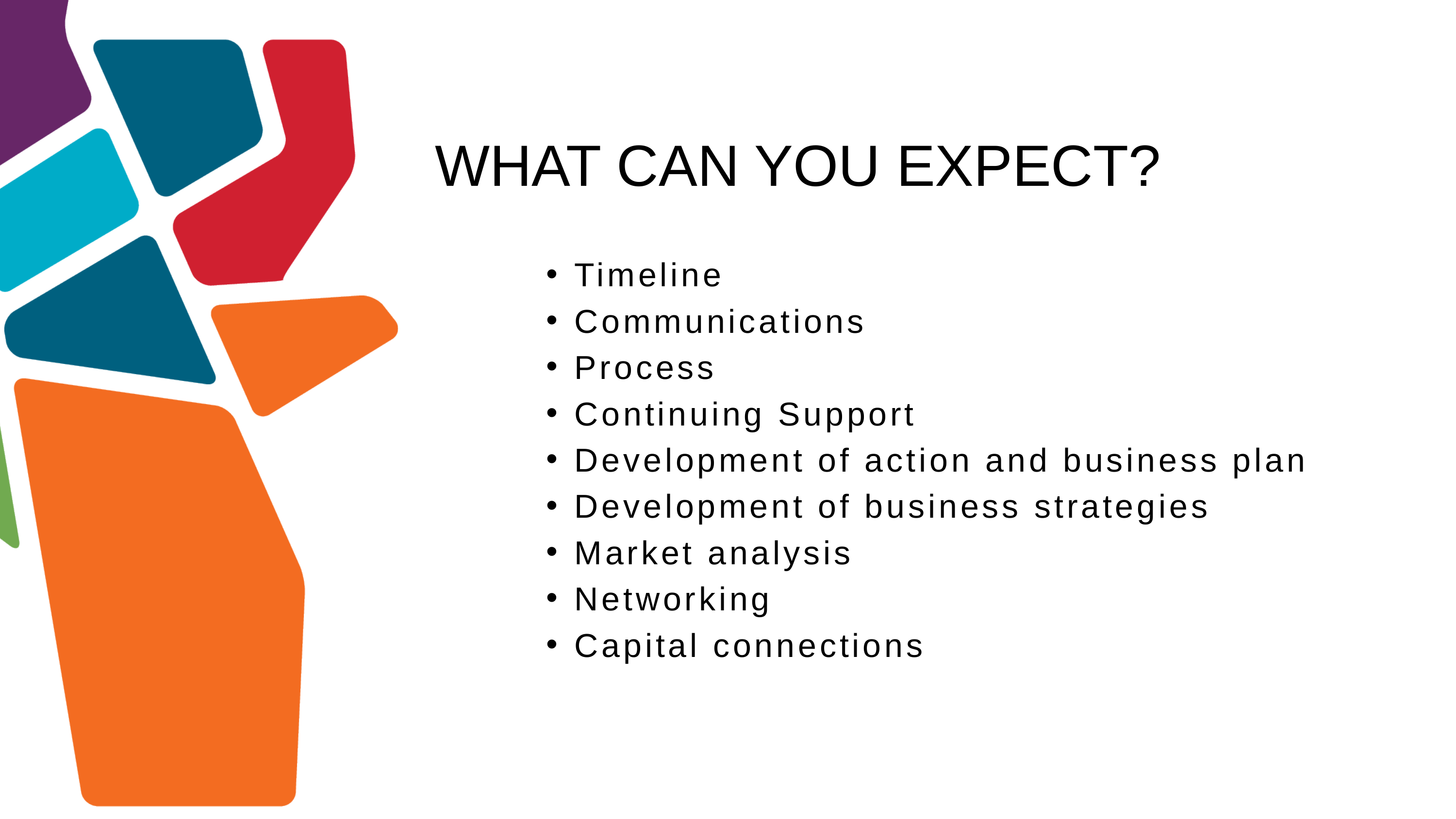

WHAT CAN YOU EXPECT?​
Timeline​
Communications​
Process​
Continuing Support​
Development of action and business plan​
Development of business strategies​
Market analysis​
Networking ​
Capital connections